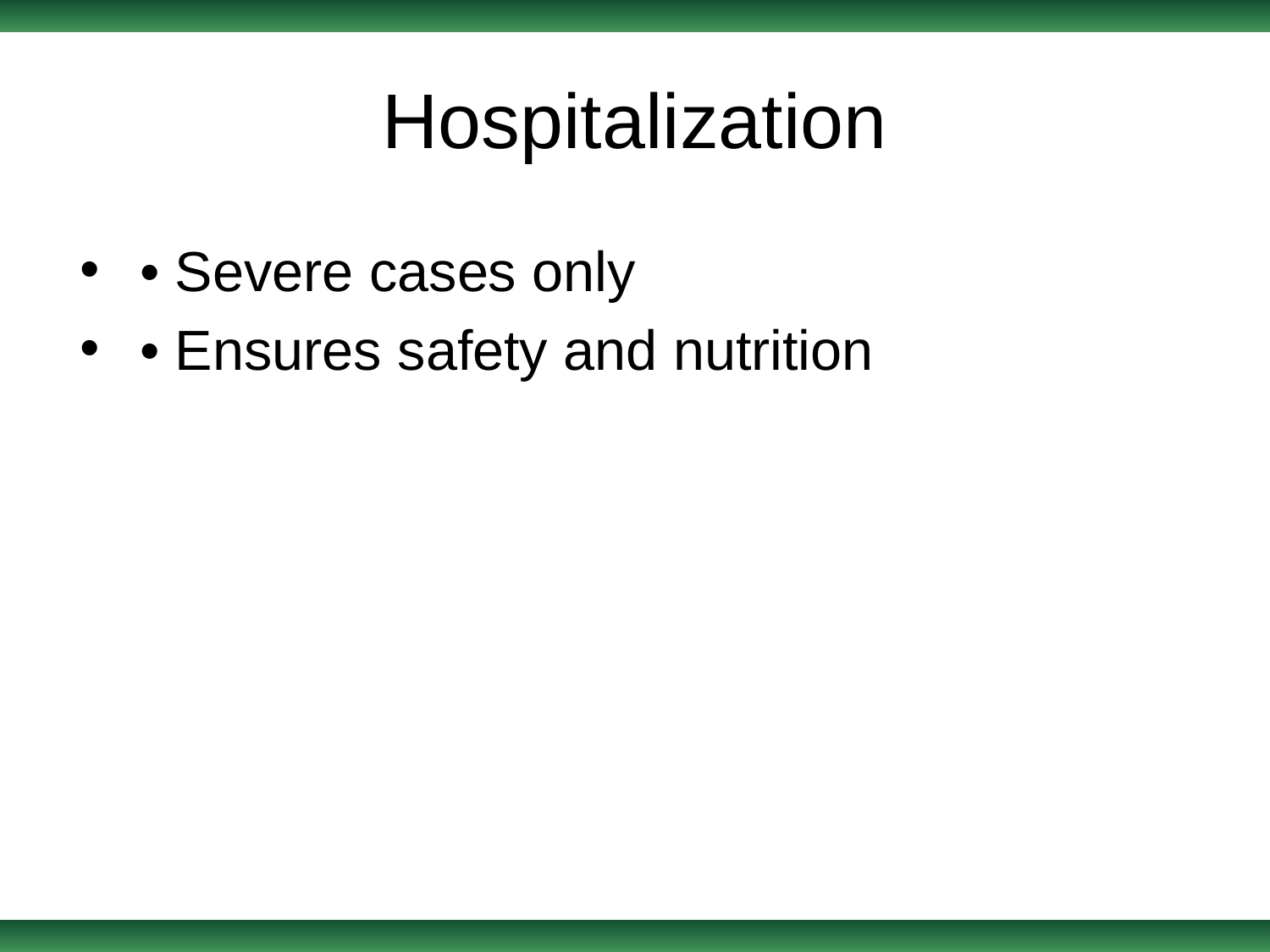

# Hospitalization
• Severe cases only
• Ensures safety and nutrition